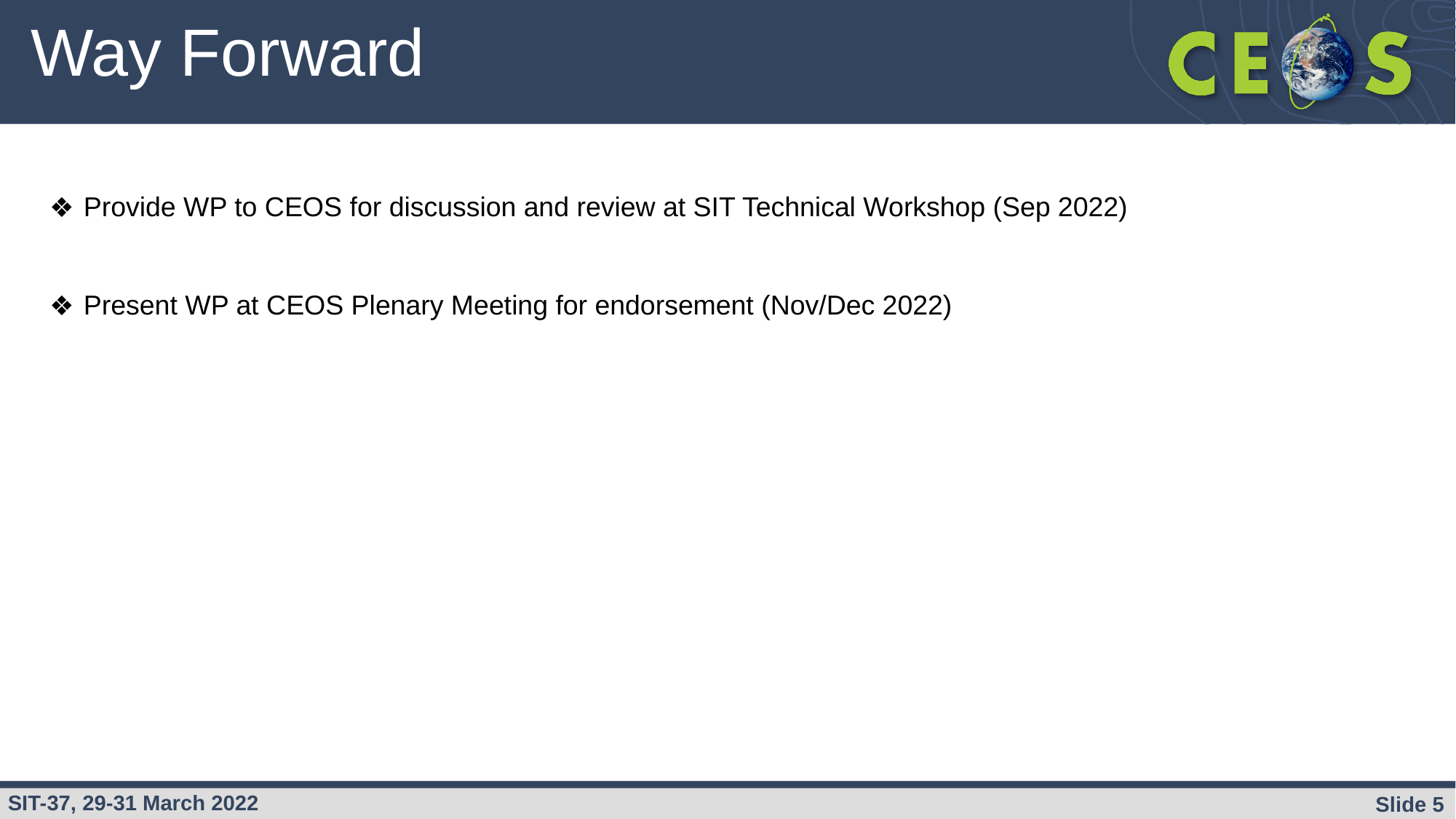

# Way Forward

Provide WP to CEOS for discussion and review at SIT Technical Workshop (Sep 2022)

Present WP at CEOS Plenary Meeting for endorsement (Nov/Dec 2022)